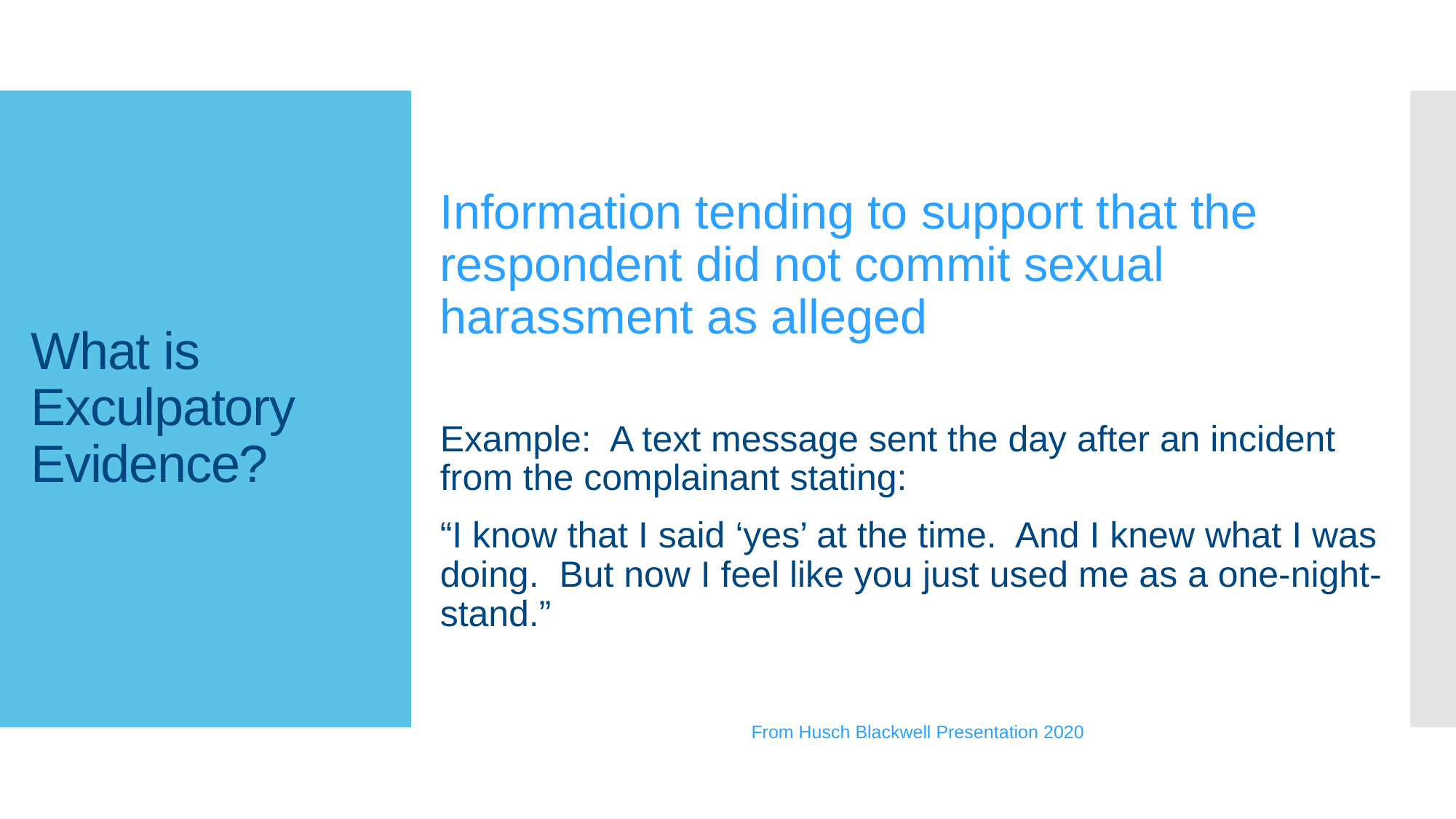

Information tending to support that the  respondent did not commit sexual  harassment as alleged

Example:  A text message sent the day after an incident from the complainant stating:
“I know that I said ‘yes’ at the time.  And I knew what I was doing.  But now I feel like you just used me as a one-night-stand.”

From Husch Blackwell Presentation 2020
# What is Exculpatory Evidence?